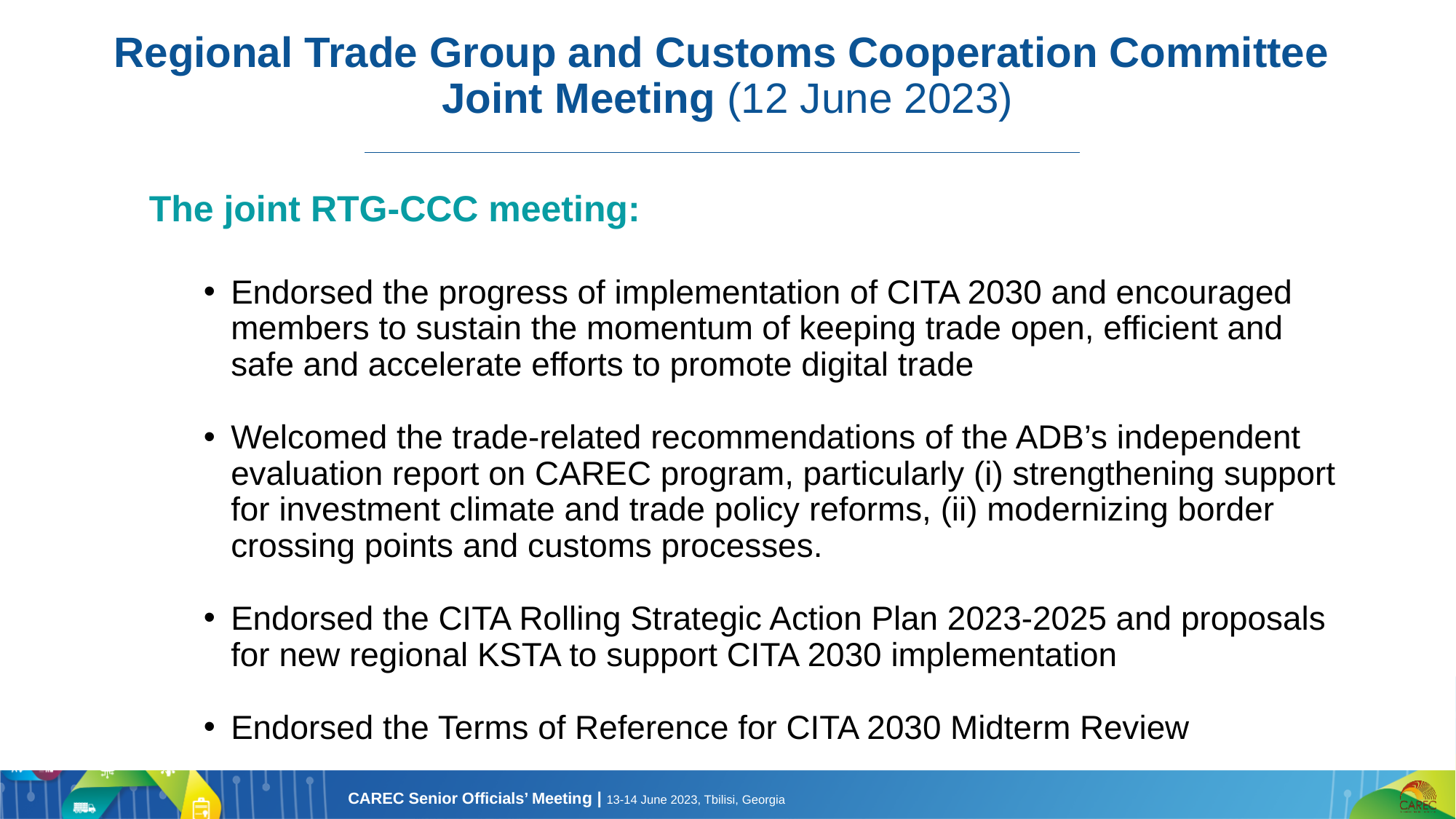

# Regional Trade Group and Customs Cooperation Committee Joint Meeting (12 June 2023)
The joint RTG-CCC meeting:

Endorsed the progress of implementation of CITA 2030 and encouraged members to sustain the momentum of keeping trade open, efficient and safe and accelerate efforts to promote digital trade

Welcomed the trade-related recommendations of the ADB’s independent evaluation report on CAREC program, particularly (i) strengthening support for investment climate and trade policy reforms, (ii) modernizing border crossing points and customs processes.

Endorsed the CITA Rolling Strategic Action Plan 2023-2025 and proposals for new regional KSTA to support CITA 2030 implementation

Endorsed the Terms of Reference for CITA 2030 Midterm Review

18